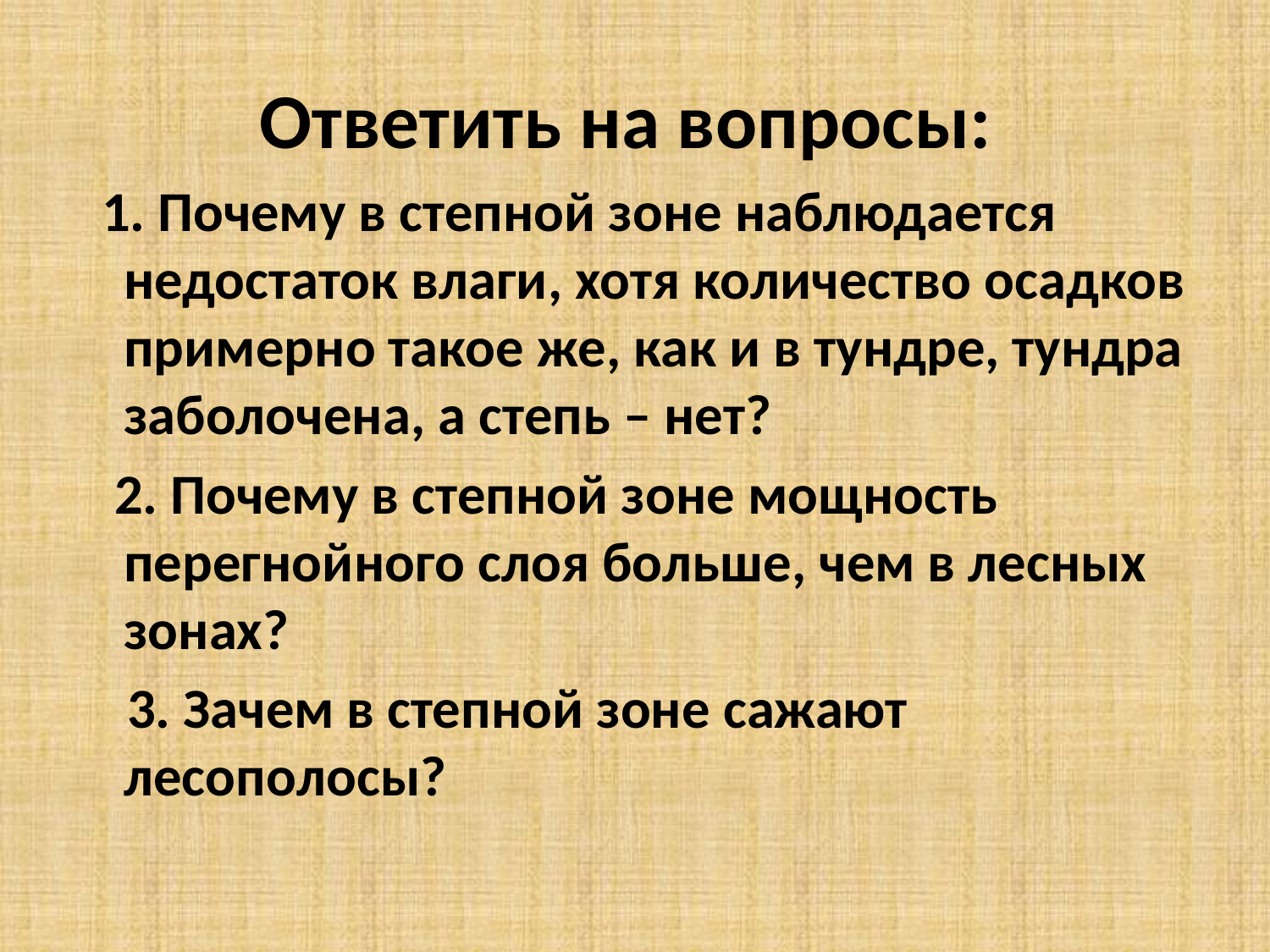

# Ответить на вопросы:
  1. Почему в степной зоне наблюдается недостаток влаги, хотя количество осадков примерно такое же, как и в тундре, тундра заболочена, а степь – нет?
   2. Почему в степной зоне мощность перегнойного слоя больше, чем в лесных зонах?
    3. Зачем в степной зоне сажают лесополосы?